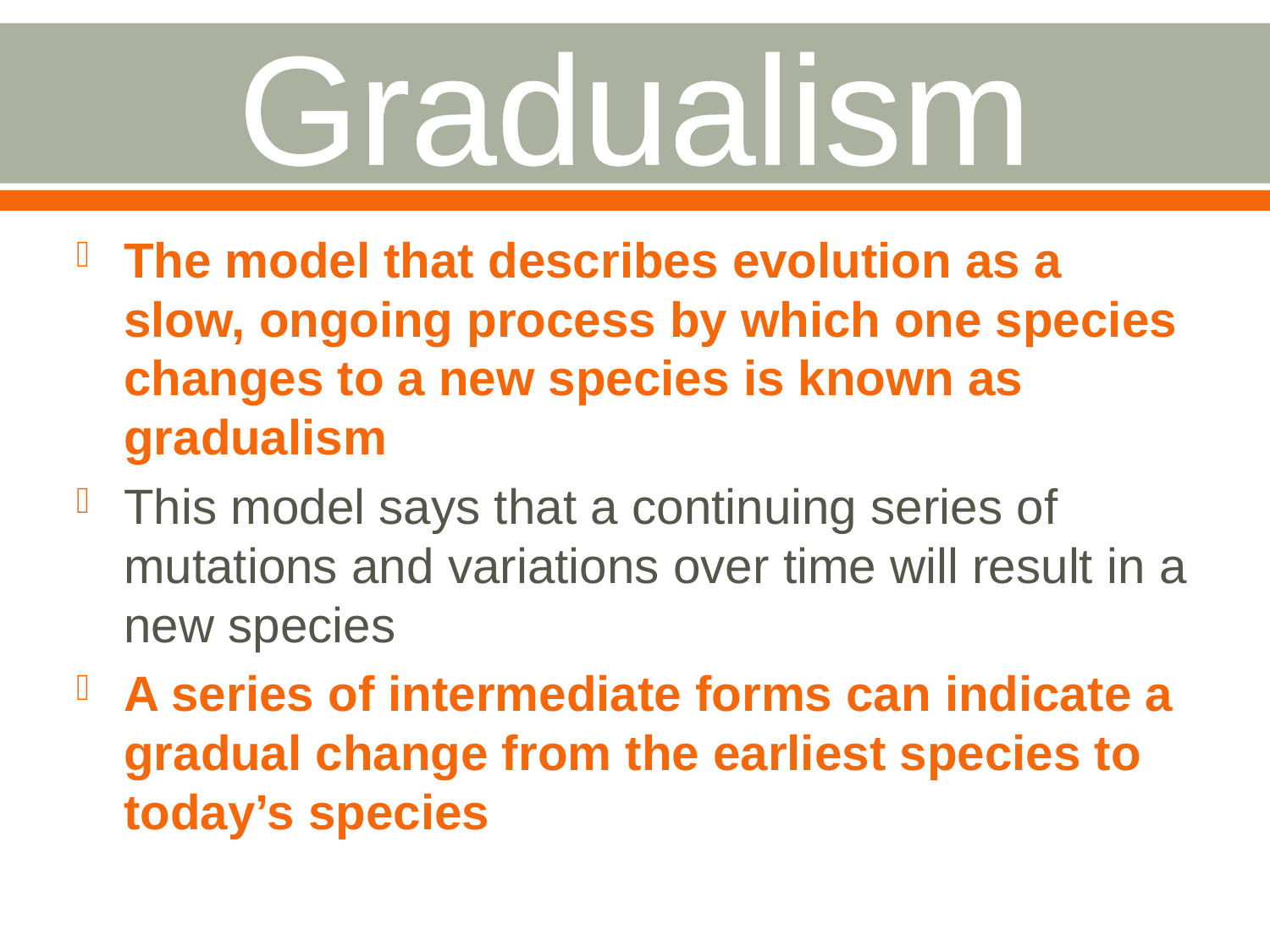

# Gradualism
The model that describes evolution as a slow, ongoing process by which one species changes to a new species is known as gradualism
This model says that a continuing series of mutations and variations over time will result in a new species
A series of intermediate forms can indicate a gradual change from the earliest species to today’s species